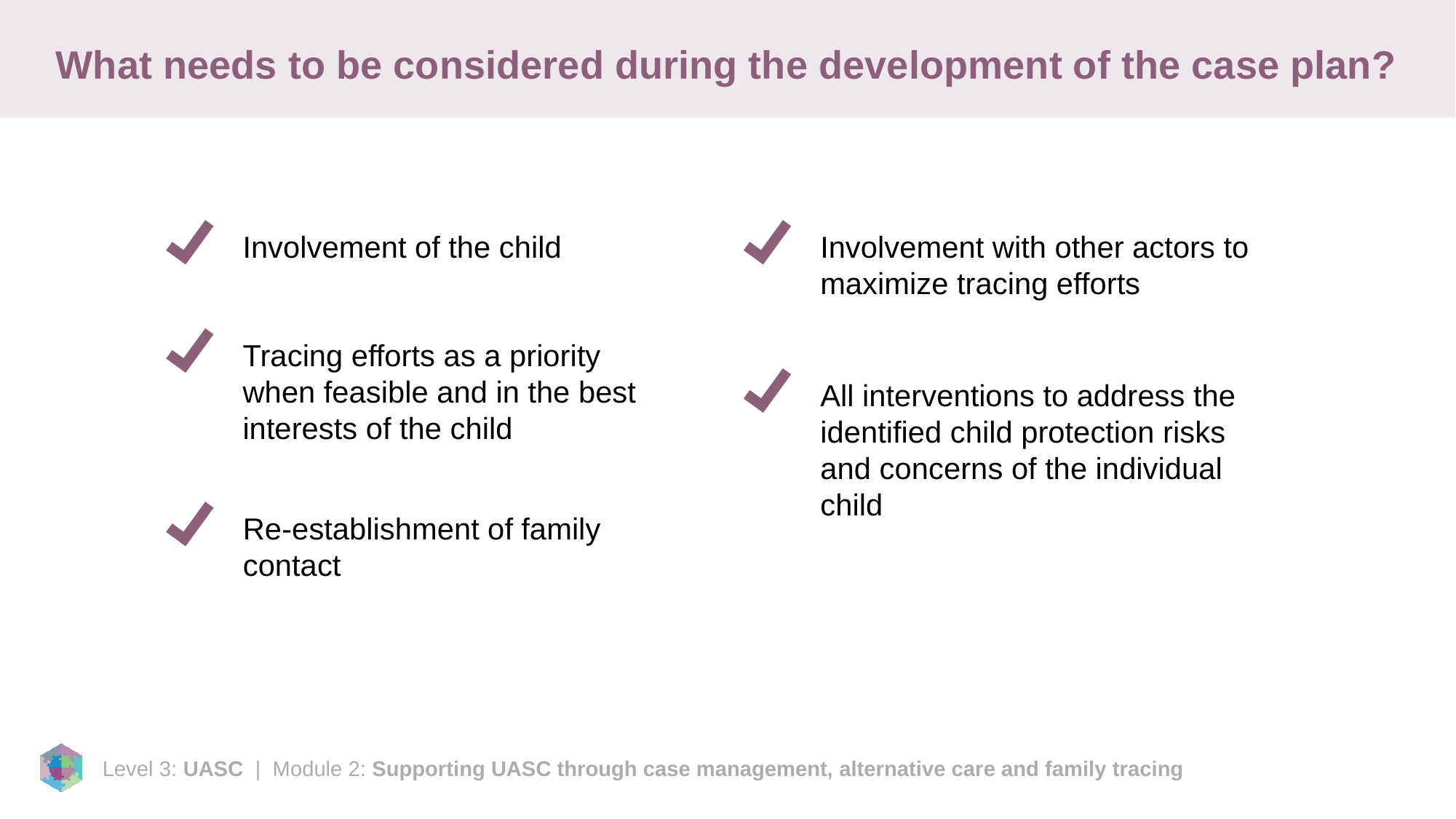

# What needs to be considered during the development of the case plan?
Involvement of the child

Involvement with other actors to maximize tracing efforts

Tracing efforts as a priority when feasible and in the best interests of the child

All interventions to address the identified child protection risks and concerns of the individual child

Re-establishment of family contact